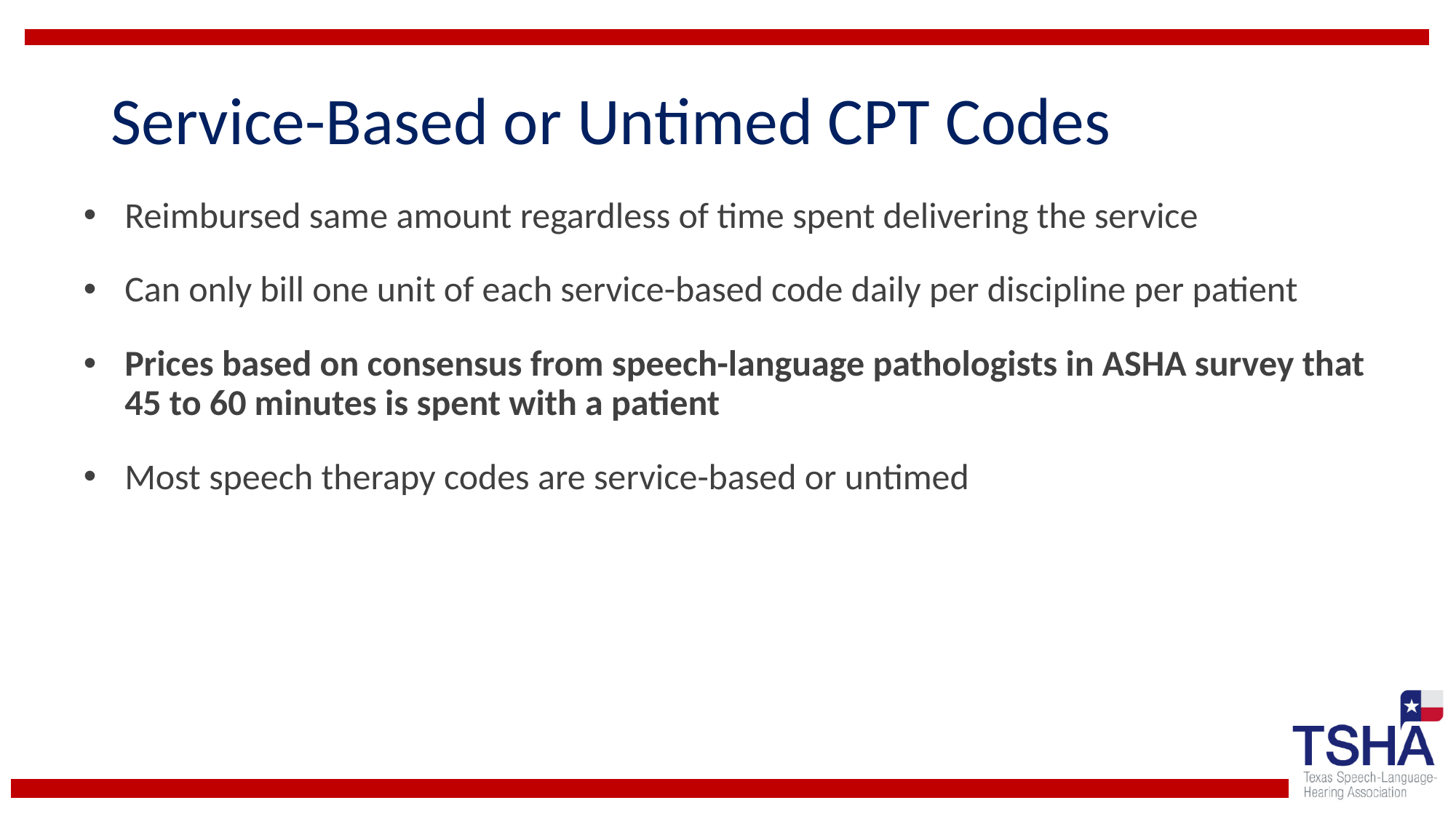

# Service-Based or Untimed CPT Codes
Reimbursed same amount regardless of time spent delivering the service
Can only bill one unit of each service-based code daily per discipline per patient
Prices based on consensus from speech-language pathologists in ASHA survey that 45 to 60 minutes is spent with a patient
Most speech therapy codes are service-based or untimed